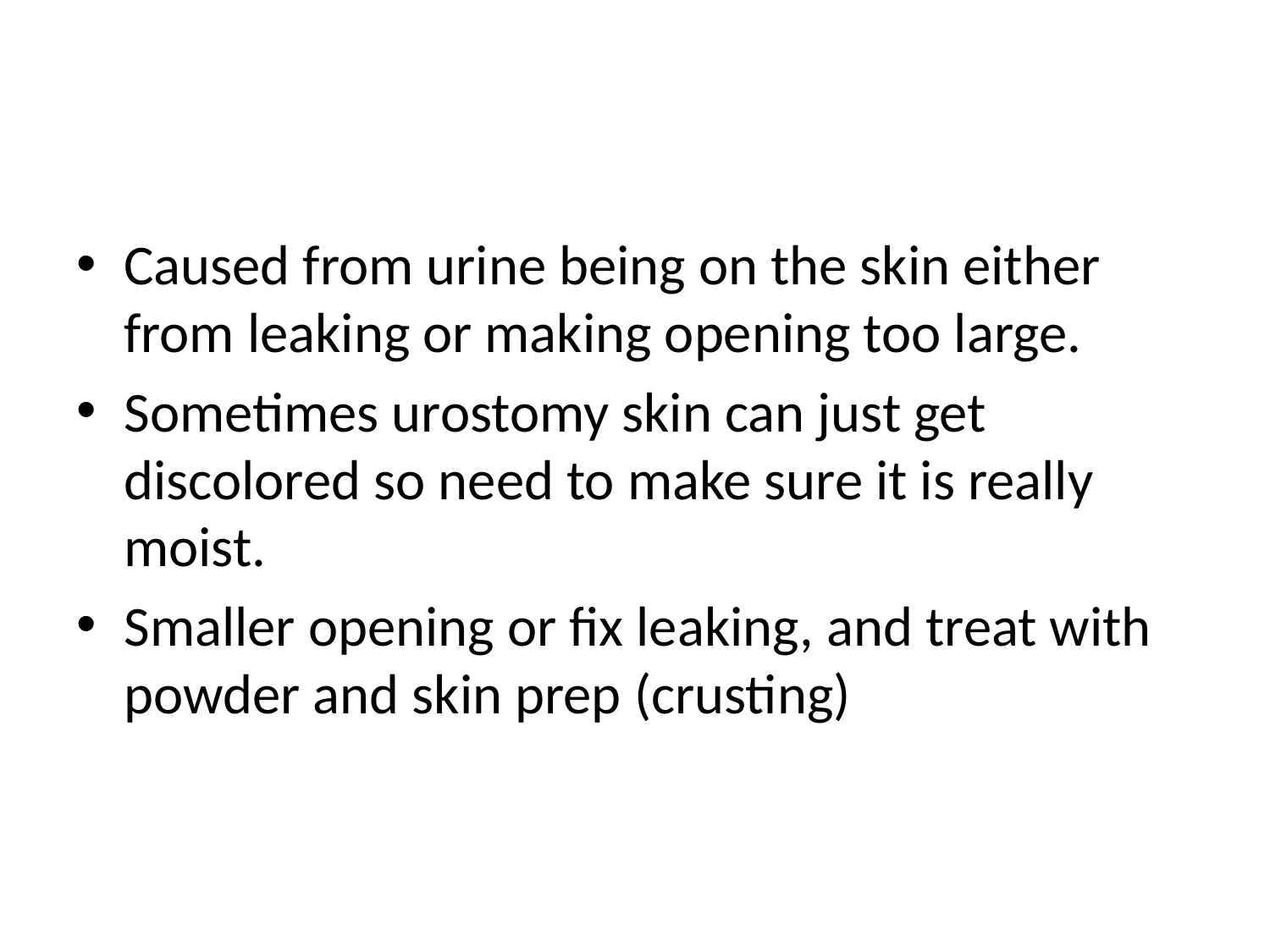

Caused from urine being on the skin either from leaking or making opening too large.
Sometimes urostomy skin can just get discolored so need to make sure it is really moist.
Smaller opening or fix leaking, and treat with powder and skin prep (crusting)